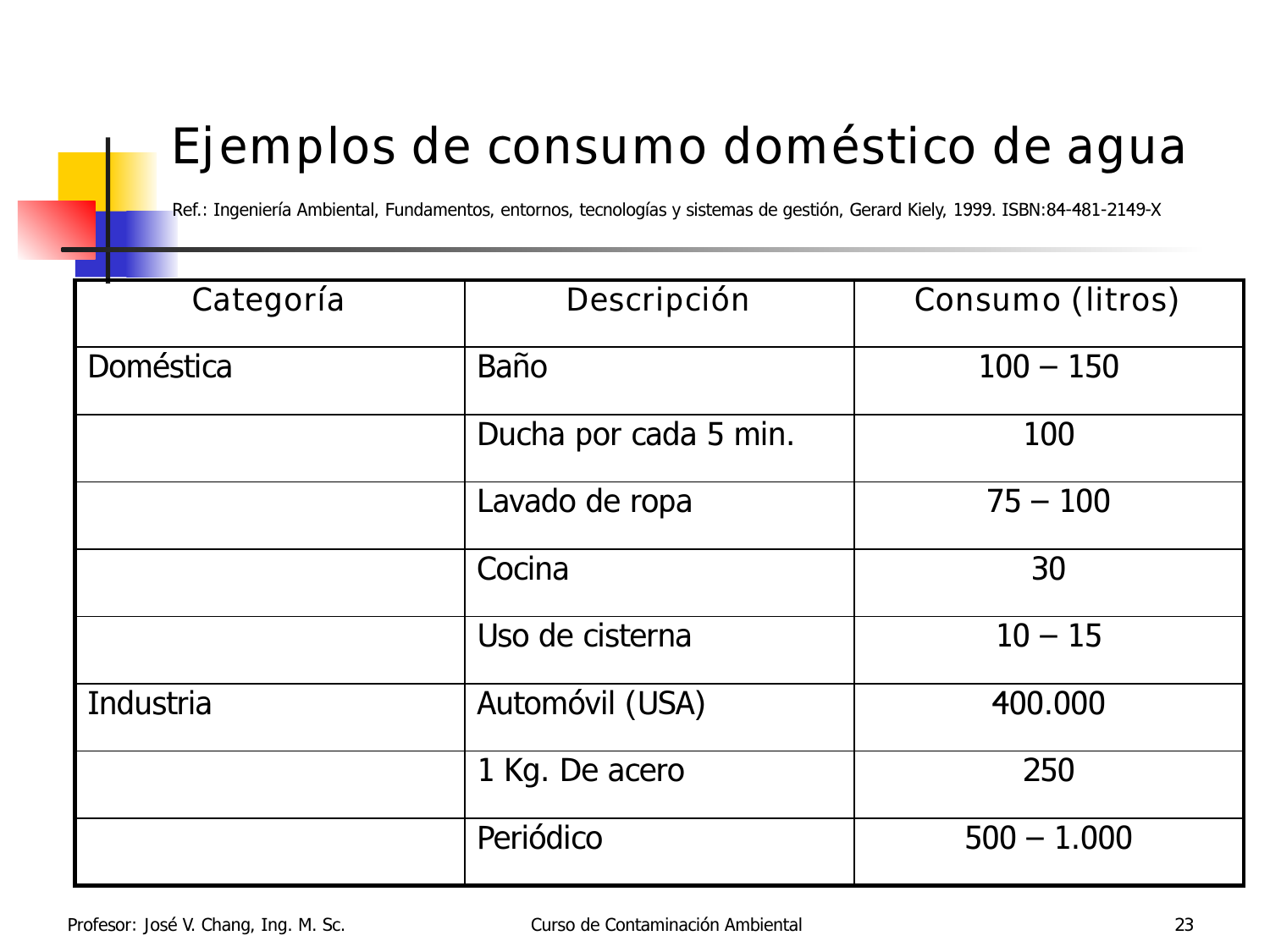

# Ejemplos de consumo doméstico de agua Ref.: Ingeniería Ambiental, Fundamentos, entornos, tecnologías y sistemas de gestión, Gerard Kiely, 1999. ISBN:84-481-2149-X
| Categoría | Descripción | Consumo (litros) |
| --- | --- | --- |
| Doméstica | Baño | 100 – 150 |
|  | Ducha por cada 5 min. | 100 |
|  | Lavado de ropa | 75 – 100 |
|  | Cocina | 30 |
|  | Uso de cisterna | 10 – 15 |
| Industria | Automóvil (USA) | 400.000 |
|  | 1 Kg. De acero | 250 |
|  | Periódico | 500 – 1.000 |
Profesor: José V. Chang, Ing. M. Sc.
Curso de Contaminación Ambiental
23